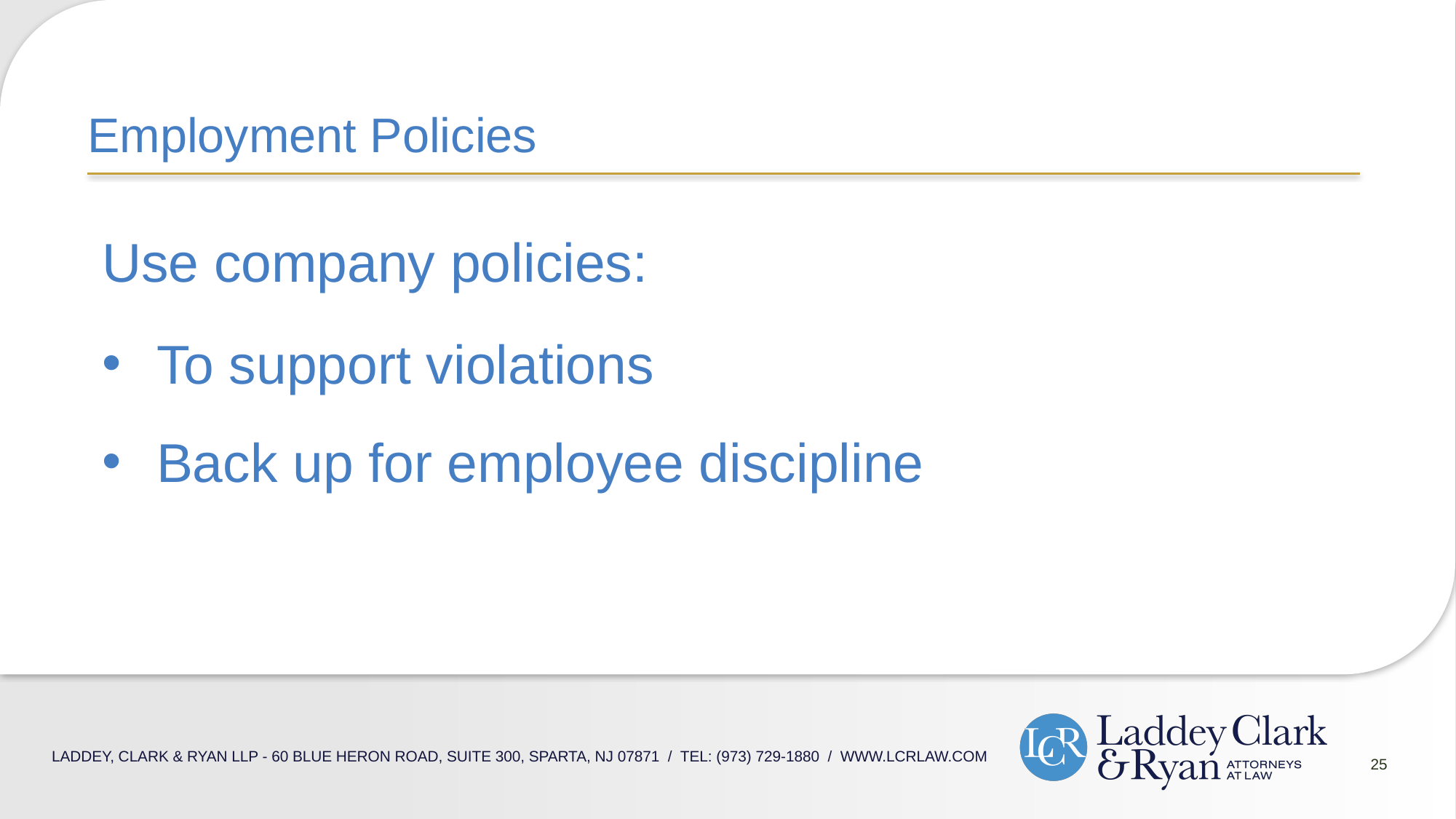

Employment Policies

Use company policies:

To support violations

Back up for employee discipline